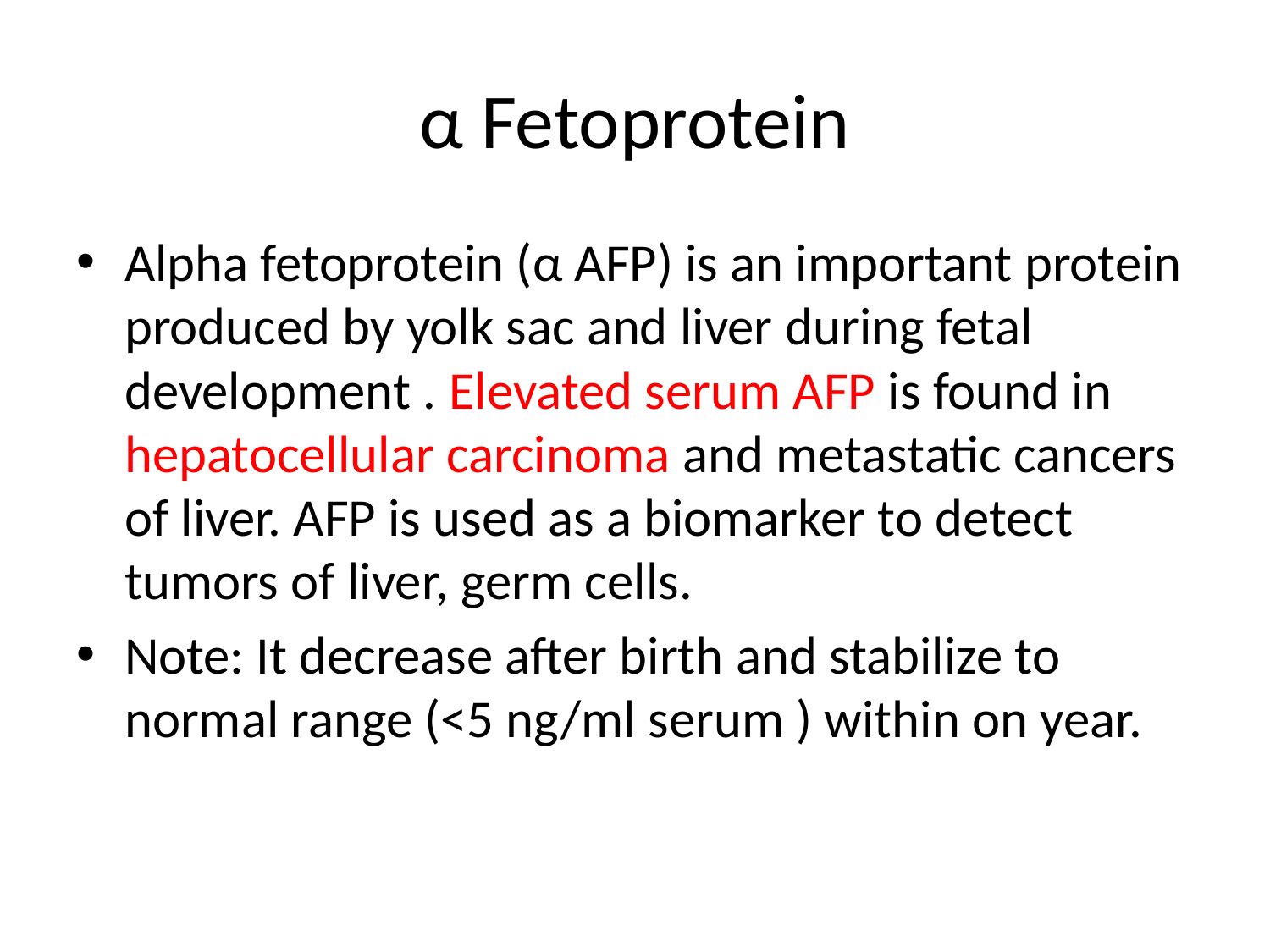

# α Fetoprotein
Alpha fetoprotein (α AFP) is an important protein produced by yolk sac and liver during fetal development . Elevated serum AFP is found in hepatocellular carcinoma and metastatic cancers of liver. AFP is used as a biomarker to detect tumors of liver, germ cells.
Note: It decrease after birth and stabilize to normal range (˂5 ng/ml serum ) within on year.